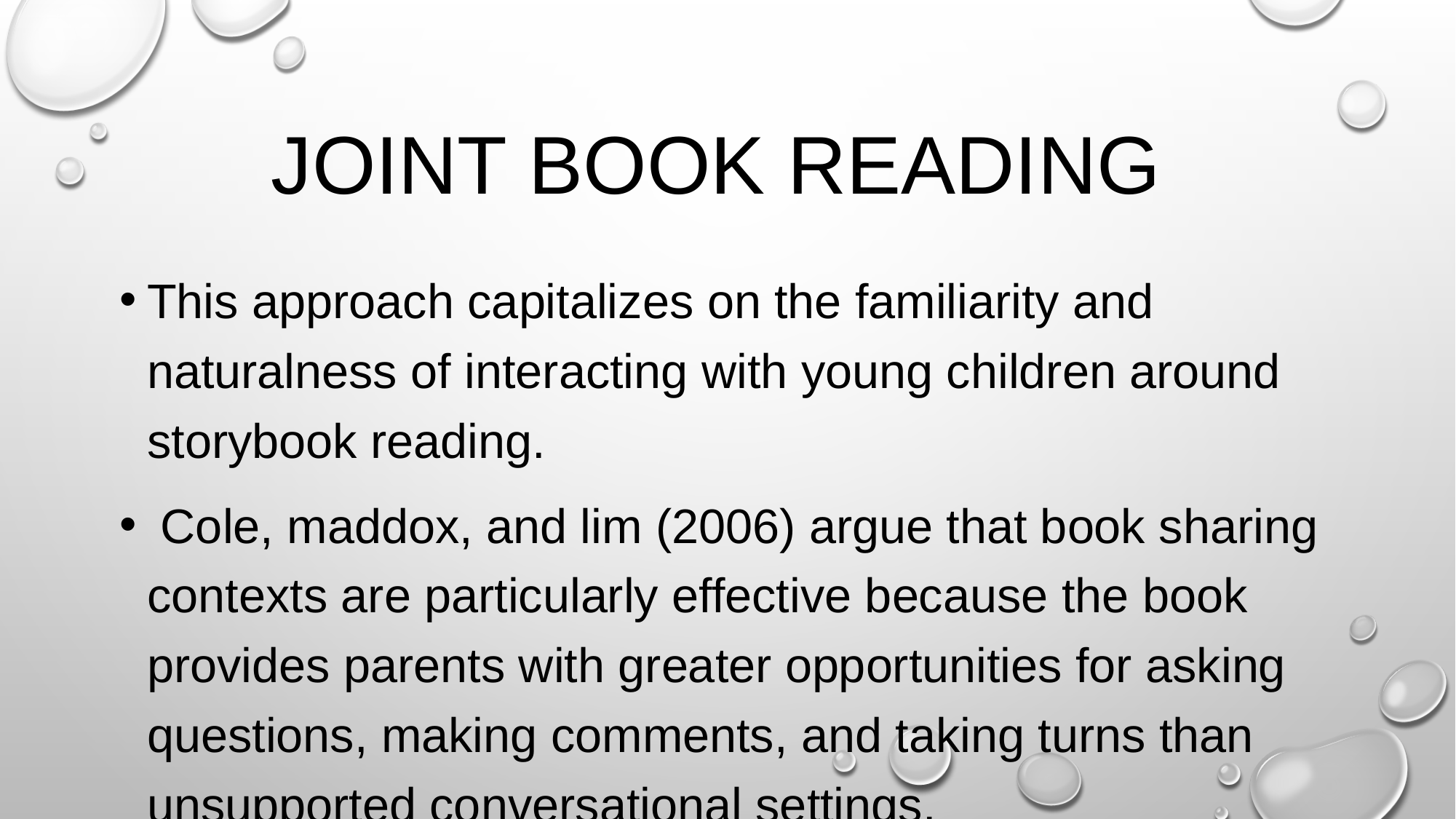

# JOINT BOOK READING
This approach capitalizes on the familiarity and naturalness of interacting with young children around storybook reading.
 Cole, maddox, and lim (2006) argue that book sharing contexts are particularly effective because the book provides parents with greater opportunities for asking questions, making comments, and taking turns than unsupported conversational settings.